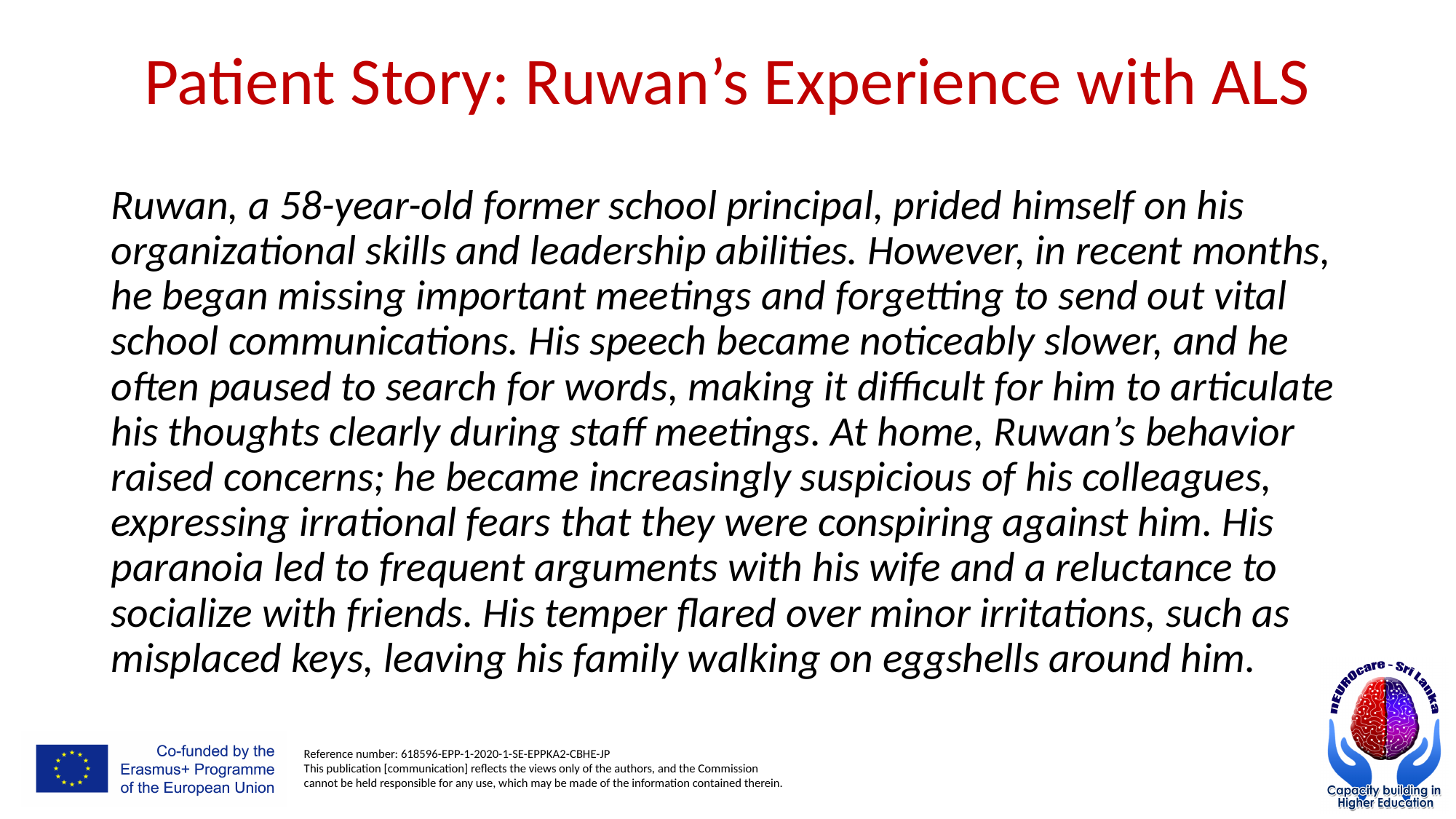

# Patient Story: Ruwan’s Experience with ALS
Ruwan, a 58-year-old former school principal, prided himself on his organizational skills and leadership abilities. However, in recent months, he began missing important meetings and forgetting to send out vital school communications. His speech became noticeably slower, and he often paused to search for words, making it difficult for him to articulate his thoughts clearly during staff meetings. At home, Ruwan’s behavior raised concerns; he became increasingly suspicious of his colleagues, expressing irrational fears that they were conspiring against him. His paranoia led to frequent arguments with his wife and a reluctance to socialize with friends. His temper flared over minor irritations, such as misplaced keys, leaving his family walking on eggshells around him.